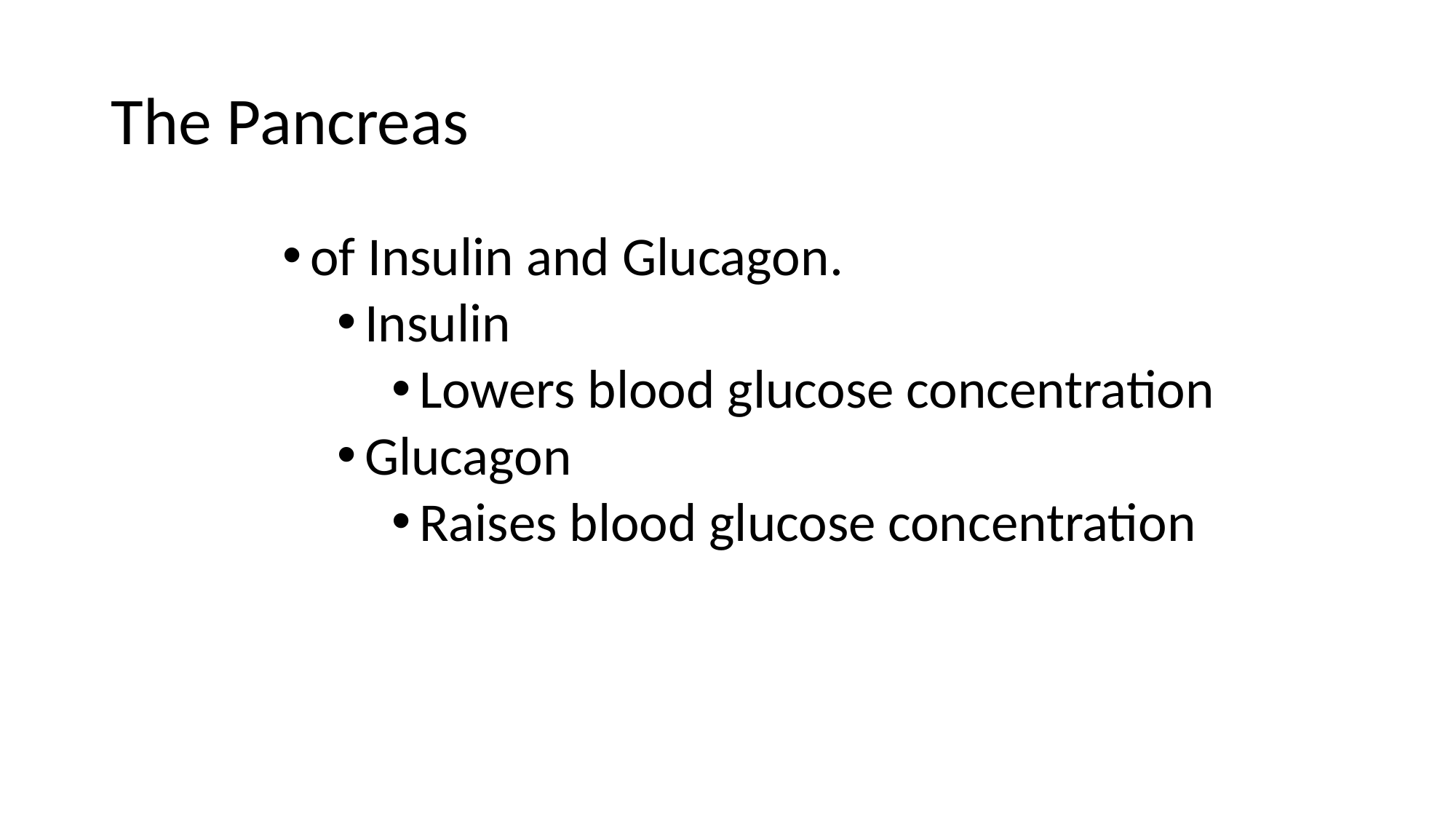

# The Pancreas
of Insulin and Glucagon.
Insulin
Lowers blood glucose concentration
Glucagon
Raises blood glucose concentration